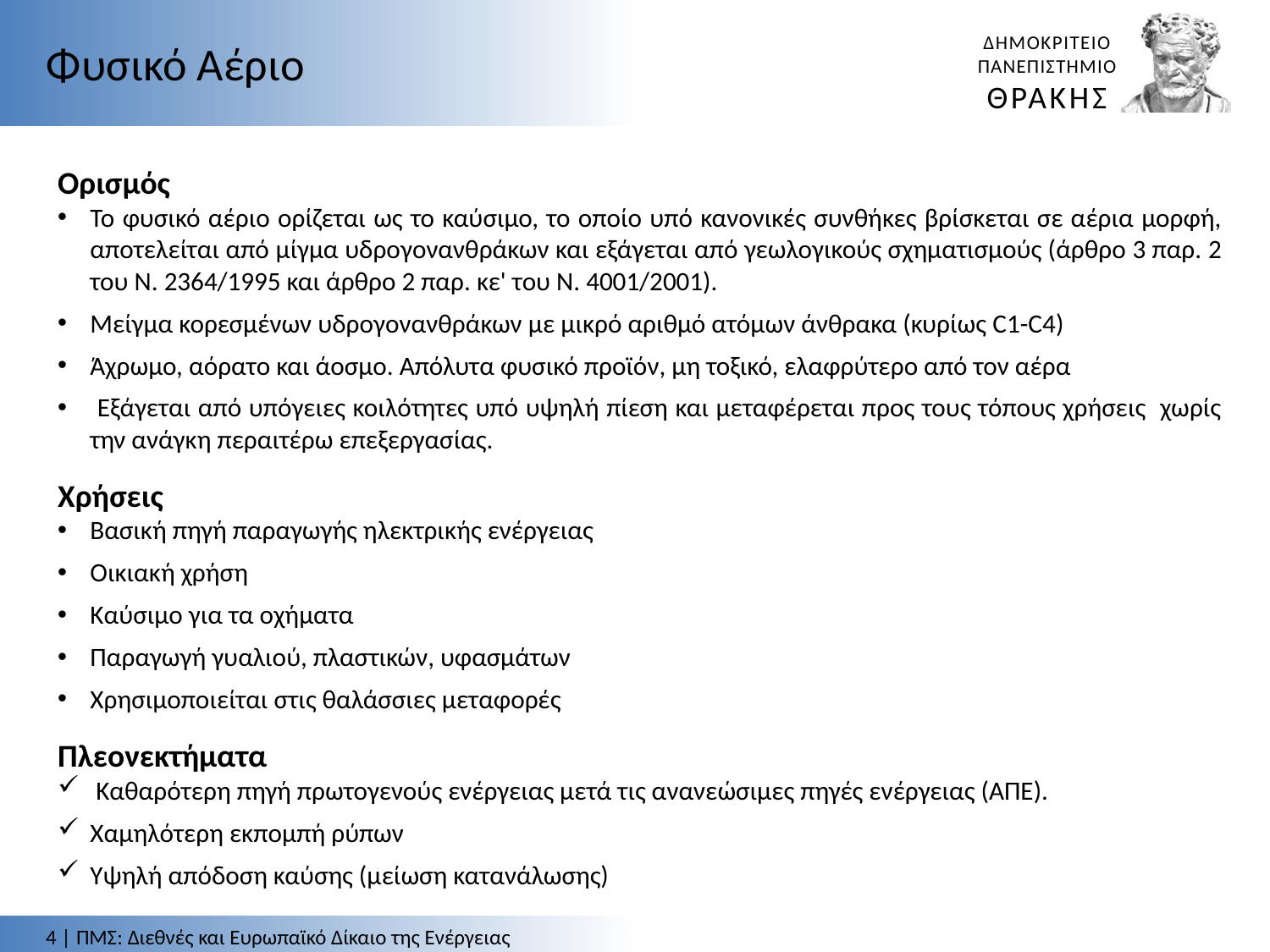

Φυσικό Αέριο
Ορισμός
Το φυσικό αέριο ορίζεται ως το καύσιμο, το οποίο υπό κανονικές συνθήκες βρίσκεται σε αέρια μορφή, αποτελείται από μίγμα υδρογονανθράκων και εξάγεται από γεωλογικούς σχηματισμούς (άρθρο 3 παρ. 2 του Ν. 2364/1995 και άρθρο 2 παρ. κε' του Ν. 4001/2001).
Μείγμα κορεσμένων υδρογονανθράκων με μικρό αριθμό ατόμων άνθρακα (κυρίως C1-C4)
Άχρωμο, αόρατο και άοσμο. Απόλυτα φυσικό προϊόν, μη τοξικό, ελαφρύτερο από τον αέρα
 Εξάγεται από υπόγειες κοιλότητες υπό υψηλή πίεση και μεταφέρεται προς τους τόπους χρήσεις  χωρίς την ανάγκη περαιτέρω επεξεργασίας.
Χρήσεις
Βασική πηγή παραγωγής ηλεκτρικής ενέργειας
Οικιακή χρήση
Καύσιμο για τα οχήματα
Παραγωγή γυαλιού, πλαστικών, υφασμάτων
Χρησιμοποιείται στις θαλάσσιες μεταφορές
Πλεονεκτήματα
 Καθαρότερη πηγή πρωτογενούς ενέργειας μετά τις ανανεώσιμες πηγές ενέργειας (ΑΠΕ).
Χαμηλότερη εκπομπή ρύπων
Υψηλή απόδοση καύσης (μείωση κατανάλωσης)